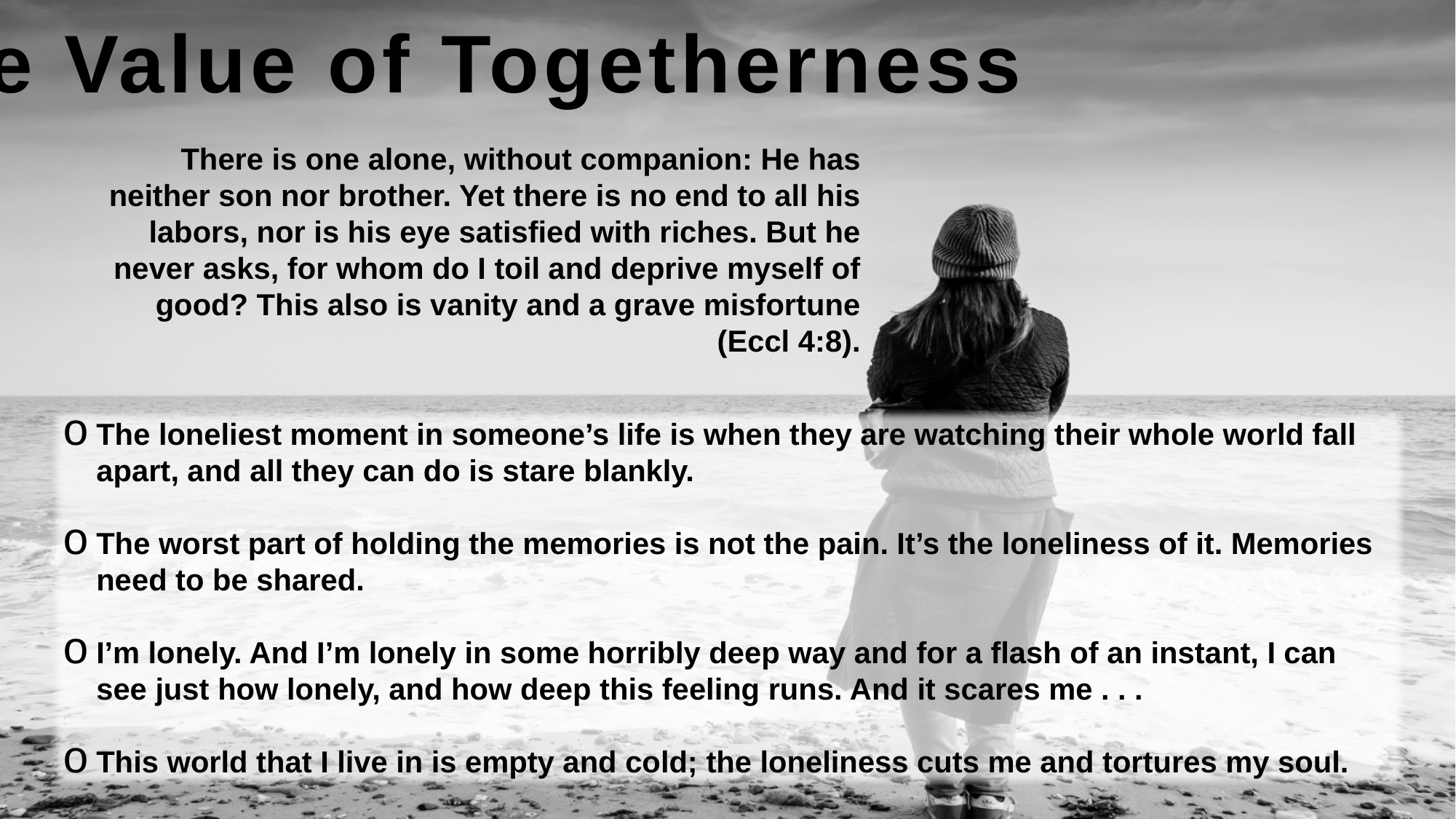

The Value of Togetherness
There is one alone, without companion: He has neither son nor brother. Yet there is no end to all his labors, nor is his eye satisfied with riches. But he never asks, for whom do I toil and deprive myself of good? This also is vanity and a grave misfortune (Eccl 4:8).
The loneliest moment in someone’s life is when they are watching their whole world fall apart, and all they can do is stare blankly.

The worst part of holding the memories is not the pain. It’s the loneliness of it. Memories need to be shared.

I’m lonely. And I’m lonely in some horribly deep way and for a flash of an instant, I can see just how lonely, and how deep this feeling runs. And it scares me . . .

This world that I live in is empty and cold; the loneliness cuts me and tortures my soul.